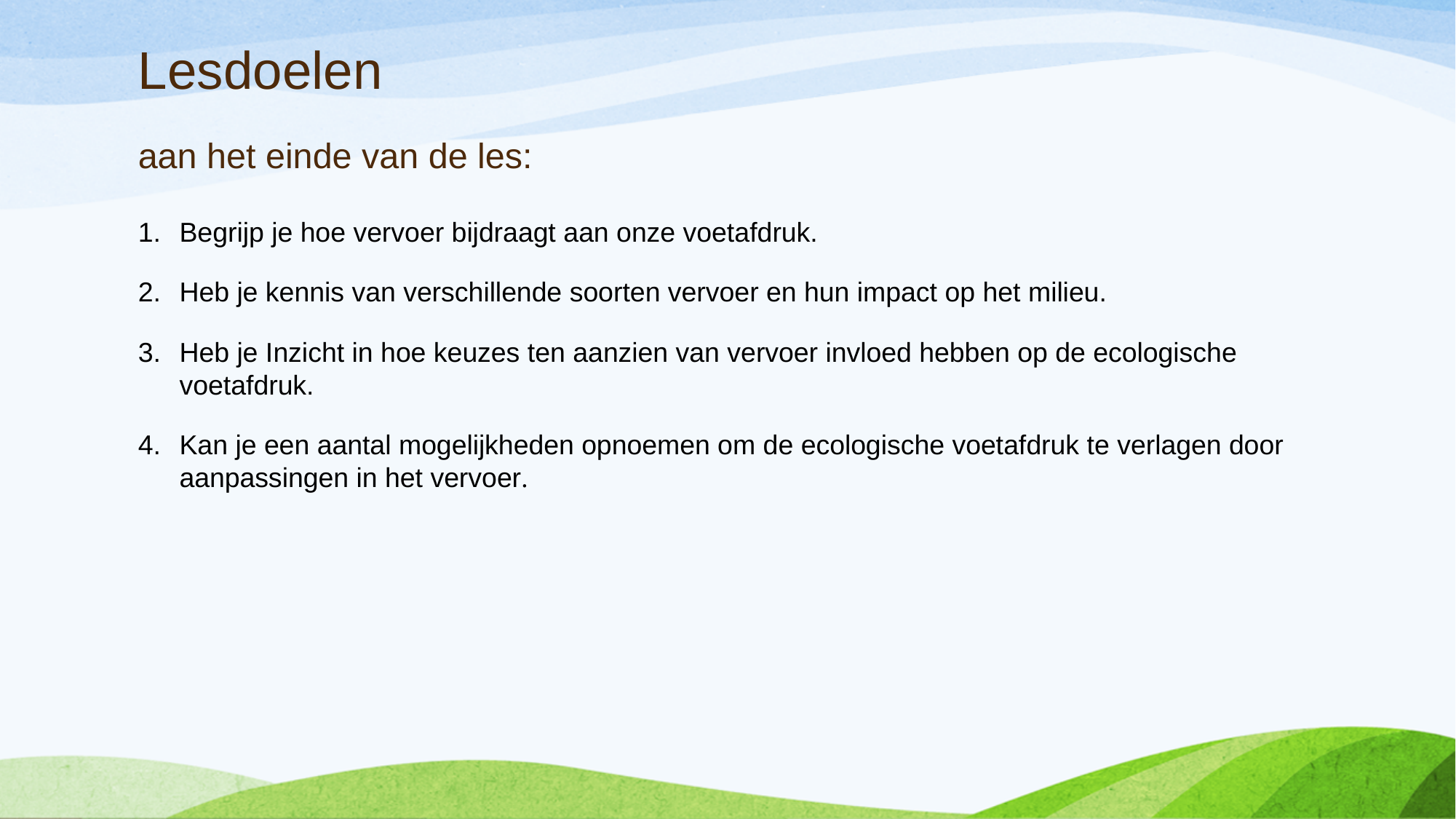

# Lesdoelen aan het einde van de les:
Begrijp je hoe vervoer bijdraagt aan onze voetafdruk.
Heb je kennis van verschillende soorten vervoer en hun impact op het milieu.
Heb je Inzicht in hoe keuzes ten aanzien van vervoer invloed hebben op de ecologische voetafdruk.
Kan je een aantal mogelijkheden opnoemen om de ecologische voetafdruk te verlagen door aanpassingen in het vervoer.